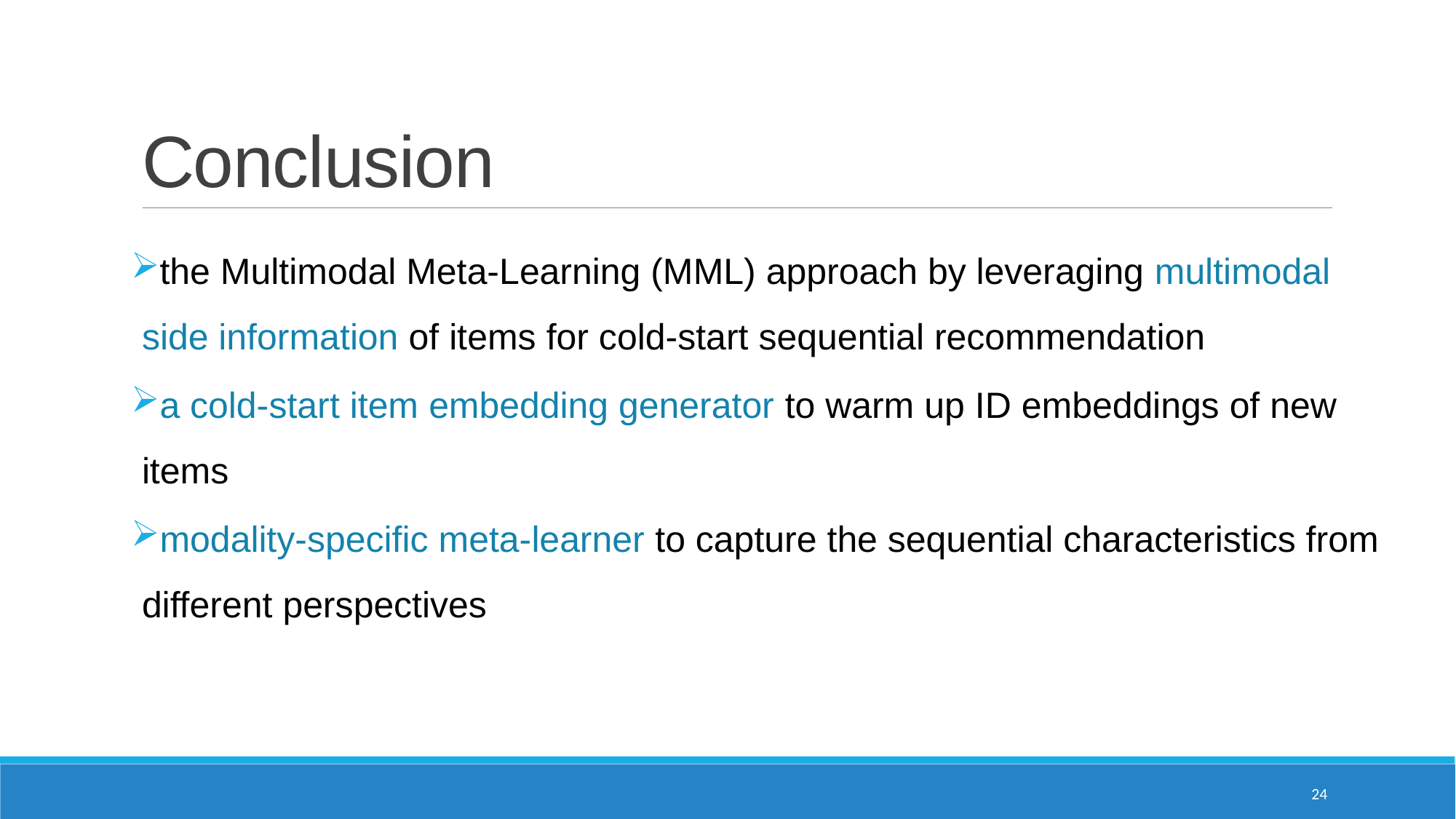

# Conclusion
the Multimodal Meta-Learning (MML) approach by leveraging multimodal side information of items for cold-start sequential recommendation
a cold-start item embedding generator to warm up ID embeddings of new items
modality-specific meta-learner to capture the sequential characteristics from different perspectives

24